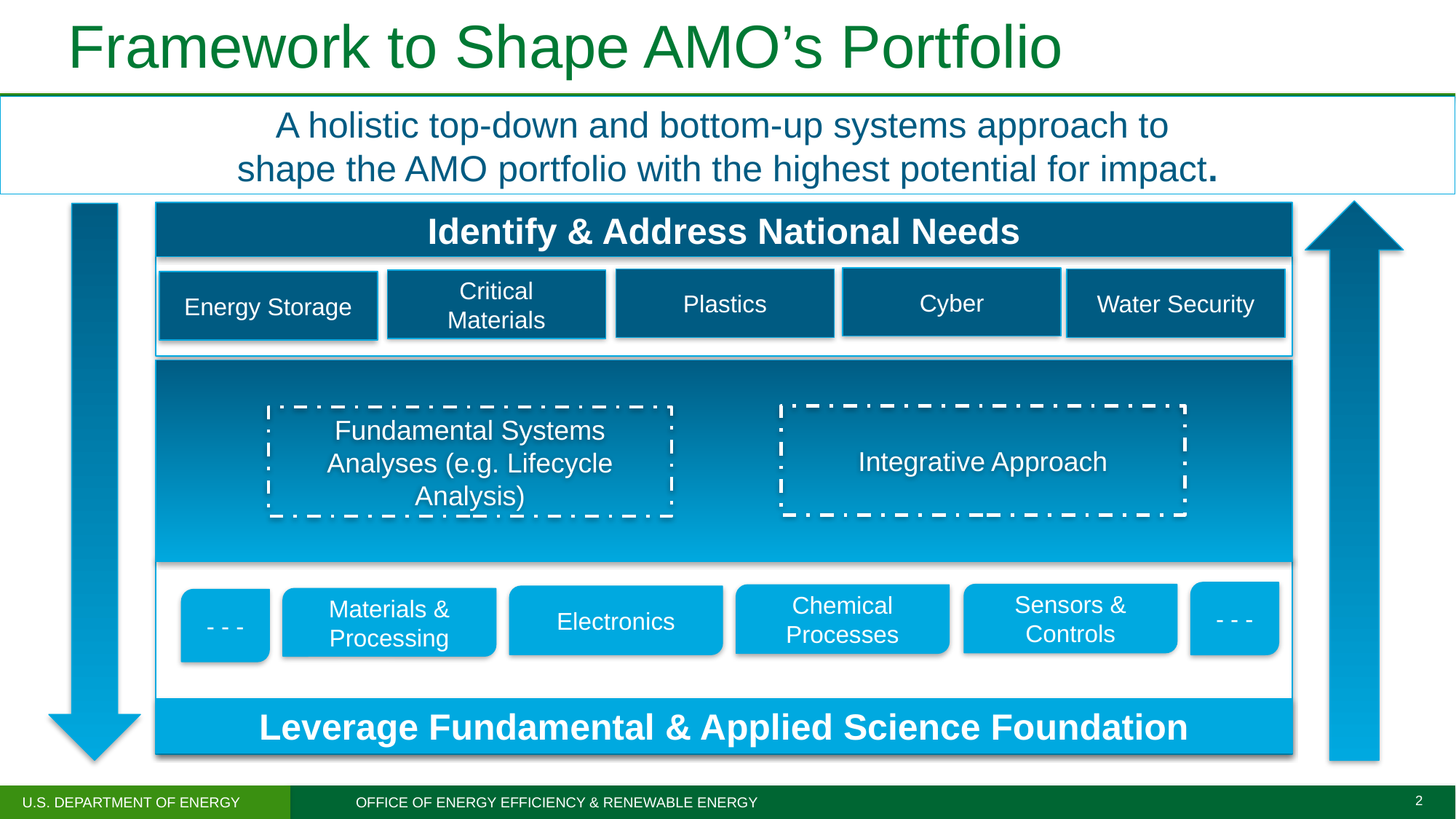

# Framework to Shape AMO’s Portfolio
A holistic top-down and bottom-up systems approach to
shape the AMO portfolio with the highest potential for impact.

Identify & Address National Needs

Cyber
Water Security
Plastics
Critical
Materials
Energy Storage

Sensors &
Controls
Chemical Processes
Electronics
Materials & Processing
Leverage Fundamental & Applied Science Foundation
Integrative Approach
Fundamental Systems Analyses (e.g. Lifecycle Analysis)
- - -
- - -